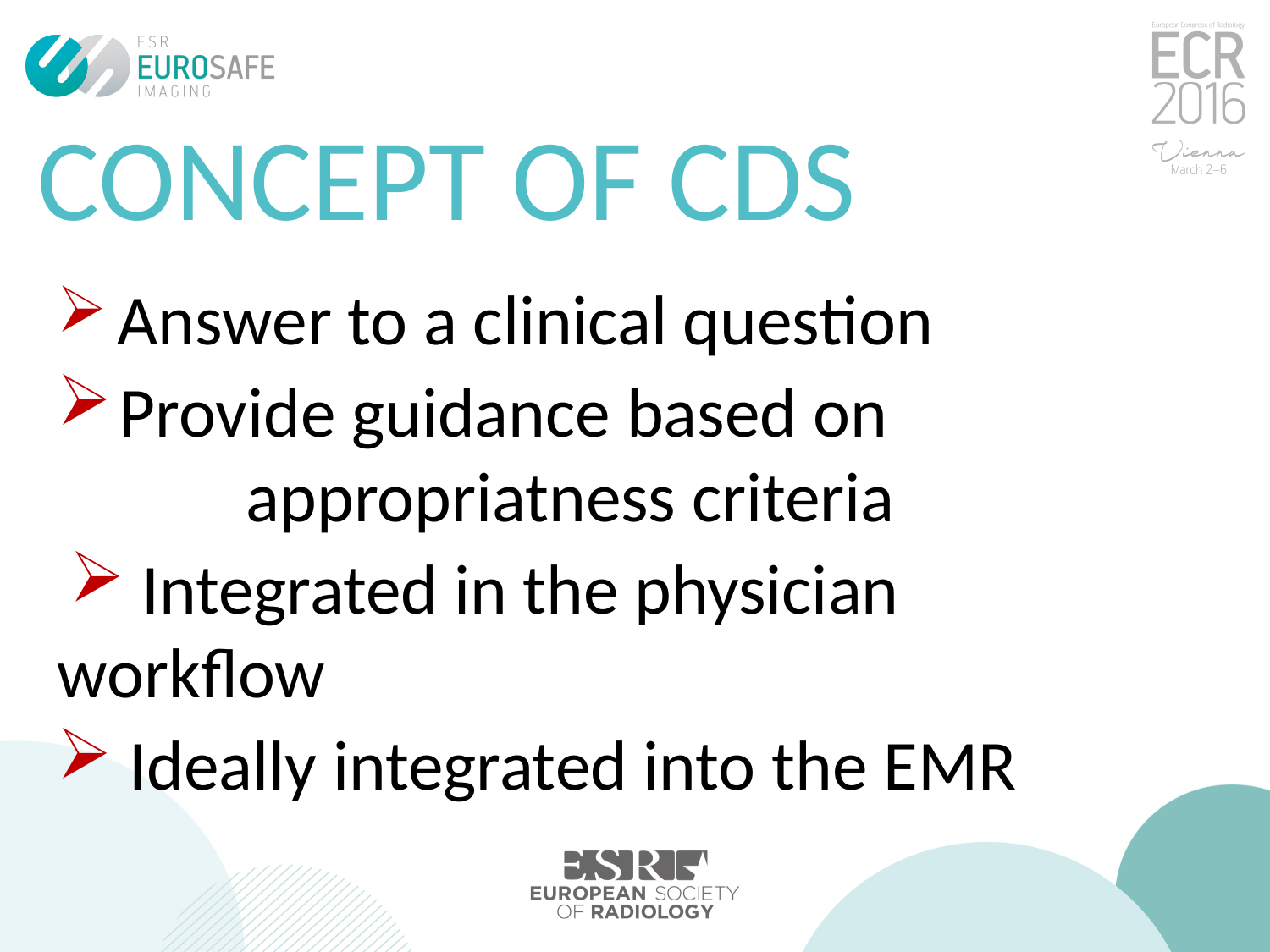

# CONCEPT OF CDS

 Answer to a clinical question
Provide guidance based on     			  	appropriatness criteria
 Integrated in the physician 		workflow
 Ideally integrated into the EMR